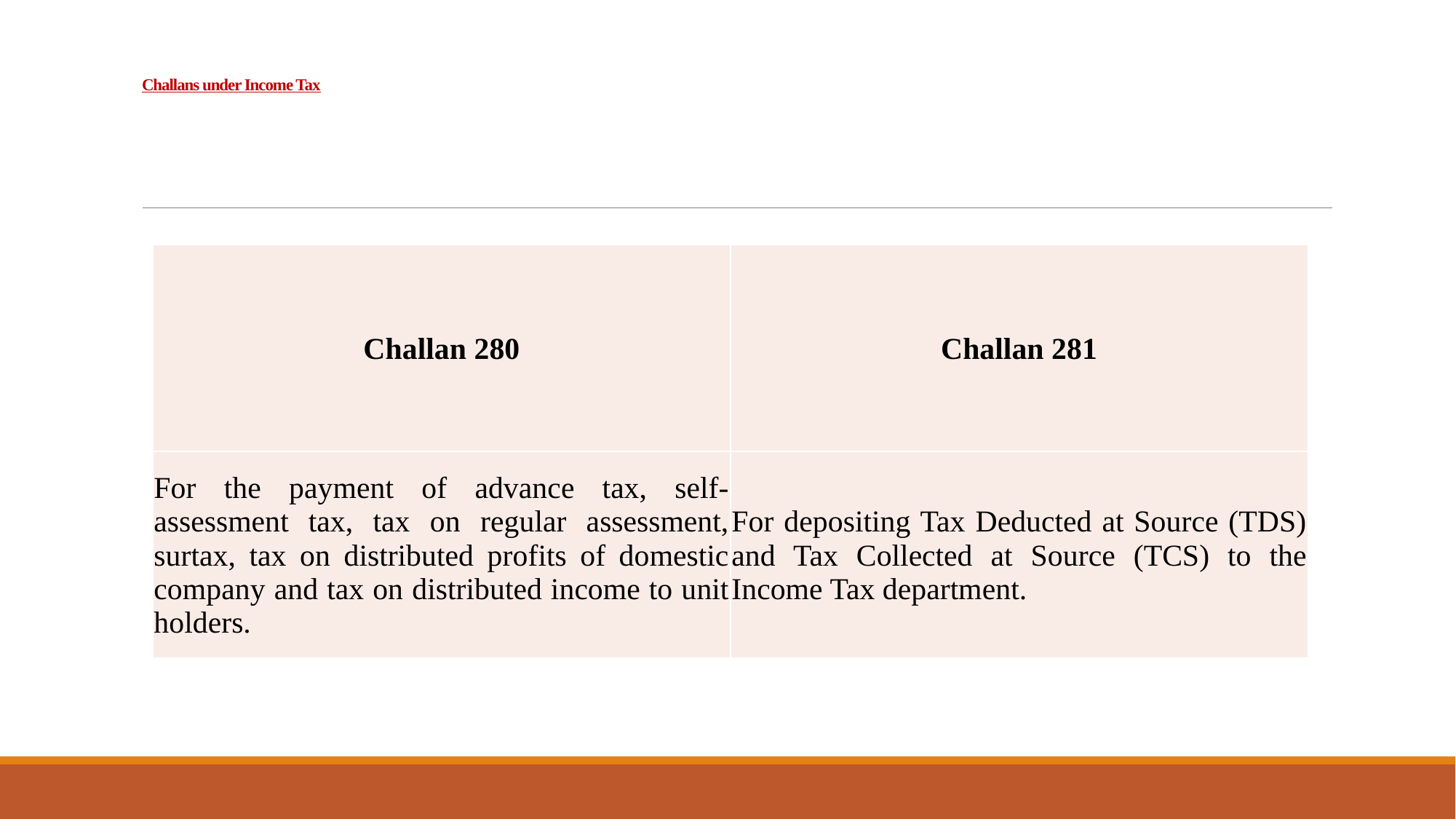

# Challans under Income Tax
| Challan 280 | Challan 281 |
| --- | --- |
| For the payment of advance tax, self-assessment tax, tax on regular assessment, surtax, tax on distributed profits of domestic company and tax on distributed income to unit holders. | For depositing Tax Deducted at Source (TDS) and Tax Collected at Source (TCS) to the Income Tax department. |